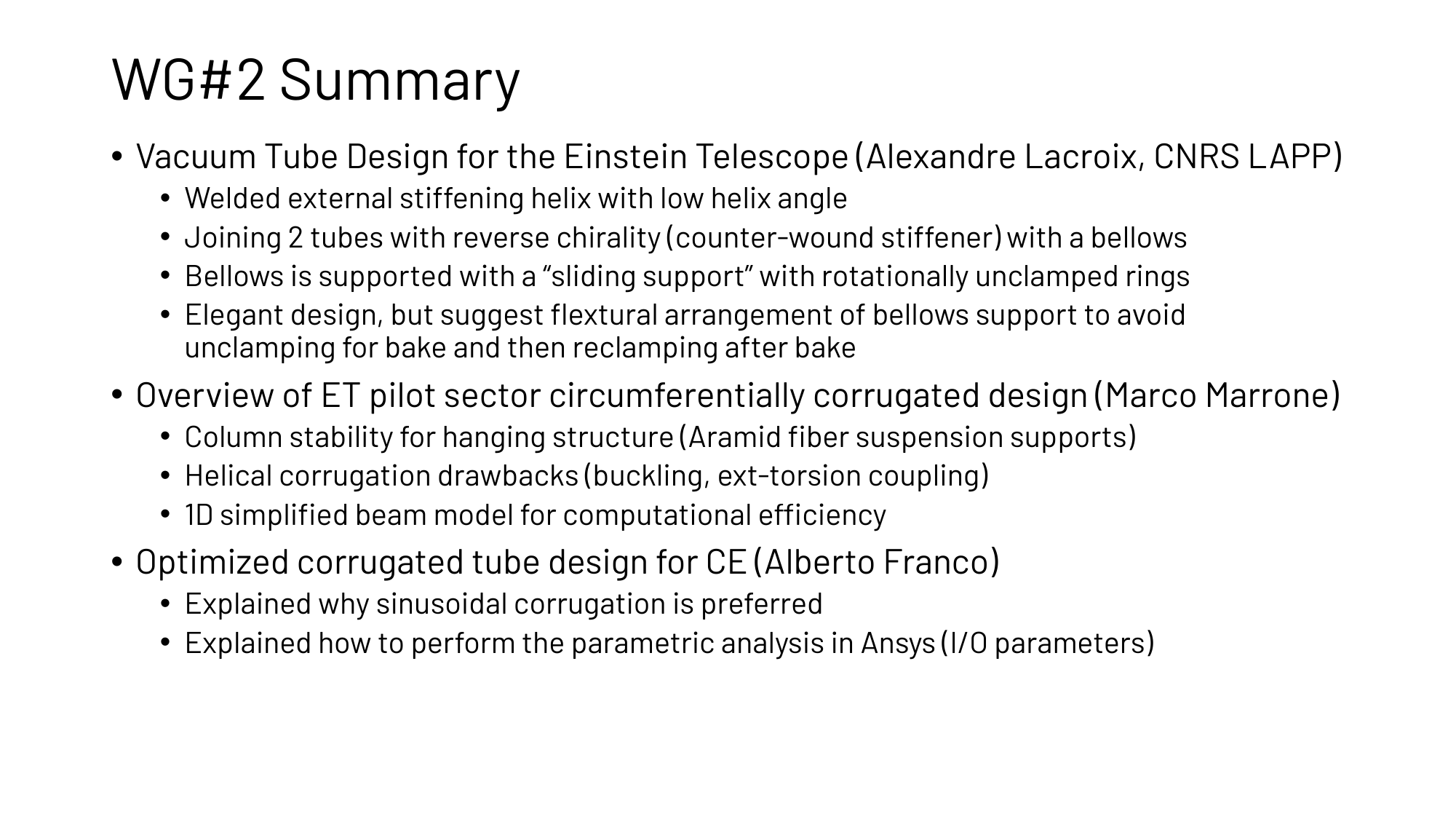

# WG#2 Summary
Vacuum Tube Design for the Einstein Telescope (Alexandre Lacroix, CNRS LAPP)
Welded external stiffening helix with low helix angle
Joining 2 tubes with reverse chirality (counter-wound stiffener) with a bellows
Bellows is supported with a “sliding support” with rotationally unclamped rings
Elegant design, but suggest flextural arrangement of bellows support to avoid unclamping for bake and then reclamping after bake
Overview of ET pilot sector circumferentially corrugated design (Marco Marrone)
Column stability for hanging structure (Aramid fiber suspension supports)
Helical corrugation drawbacks (buckling, ext-torsion coupling)
1D simplified beam model for computational efficiency
Optimized corrugated tube design for CE (Alberto Franco)
Explained why sinusoidal corrugation is preferred
Explained how to perform the parametric analysis in Ansys (I/O parameters)